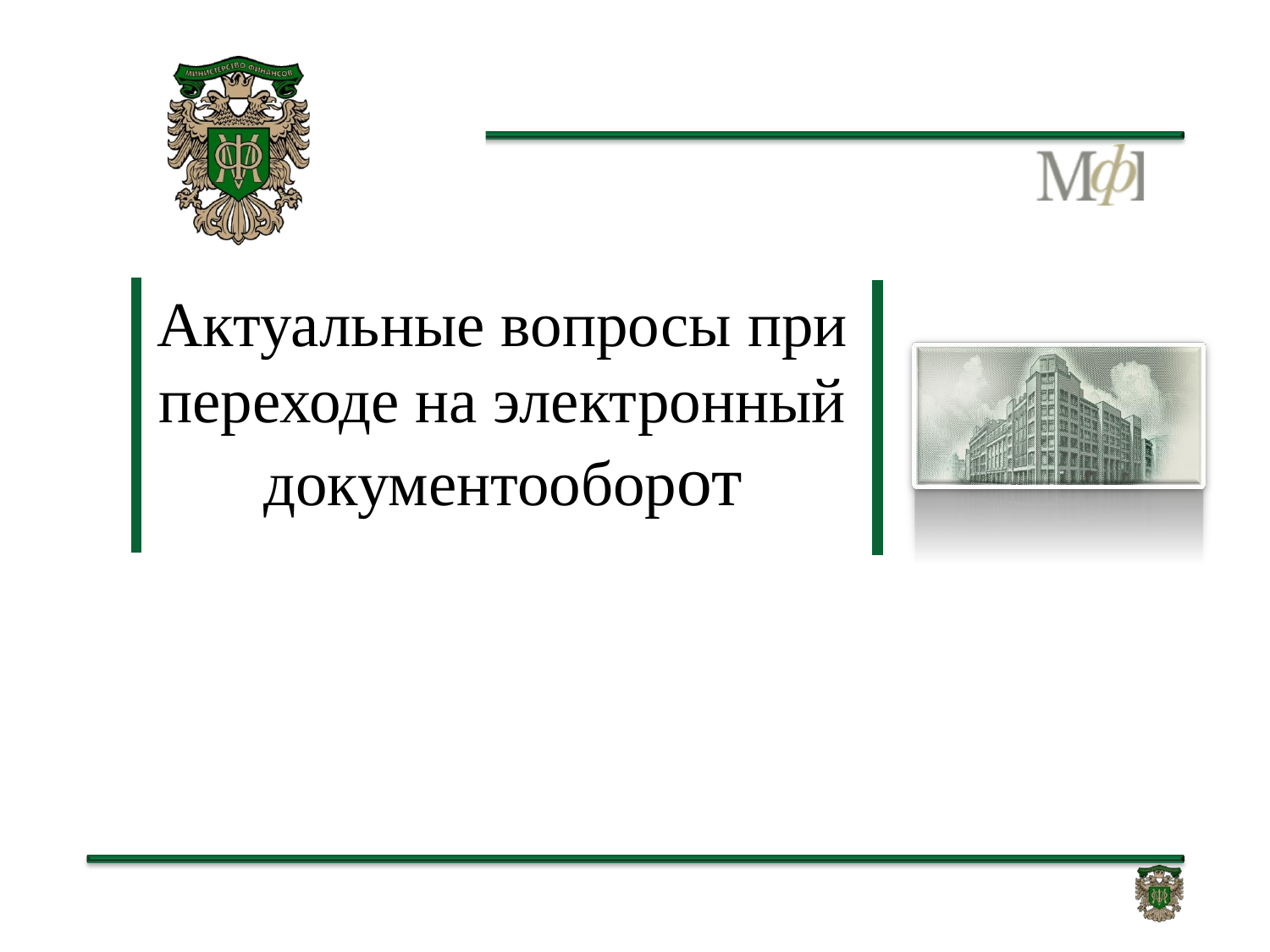

# Актуальные вопросы при переходе на электронный документооборот